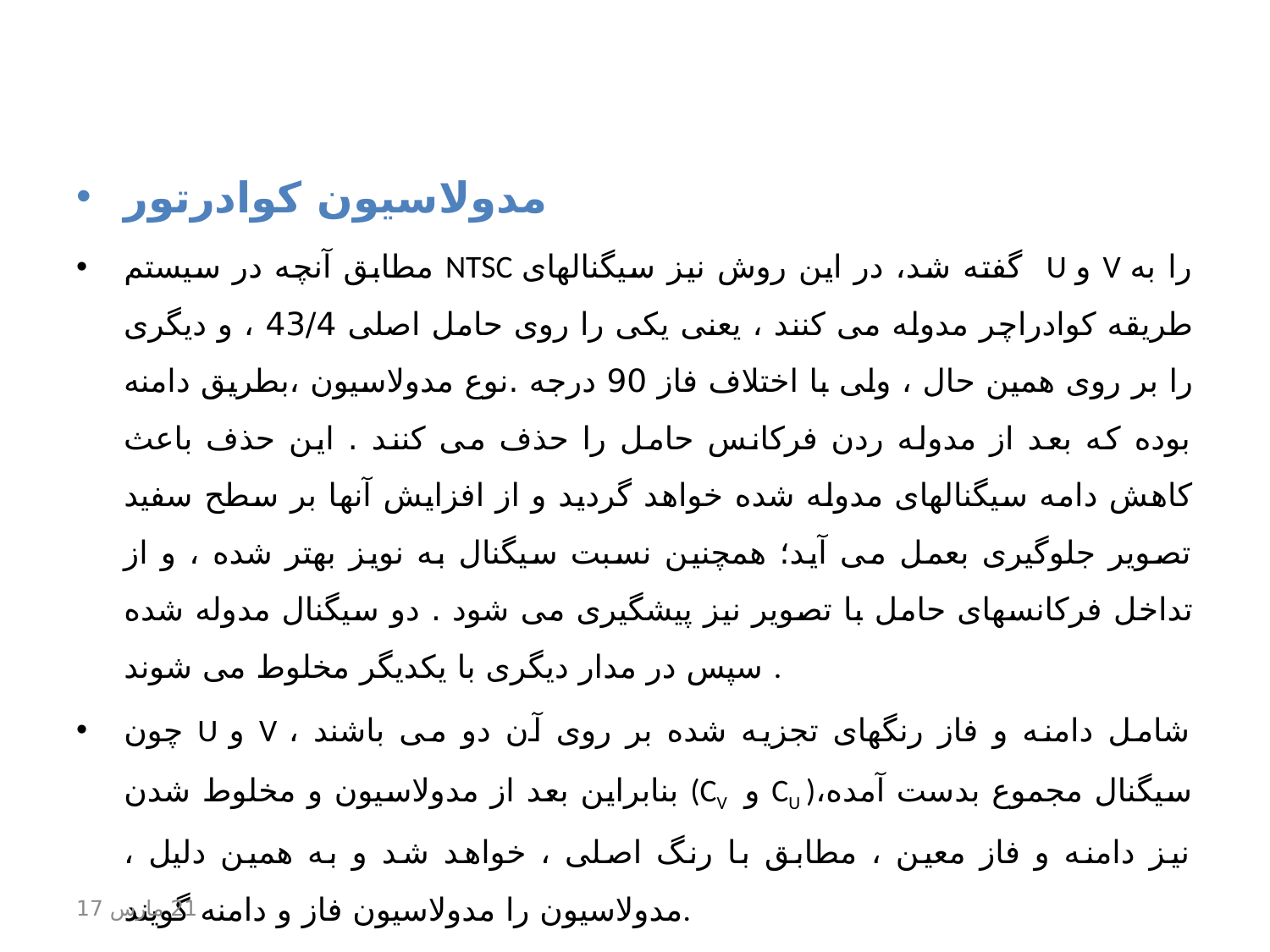

مدولاسیون کوادرتور
مطابق آنچه در سیستم NTSC گفته شد، در این روش نیز سیگنالهای  U و V را به طریقه کوادراچر مدوله می کنند ، یعنی یکی را روی حامل اصلی 43/4 ، و دیگری را بر روی همین حال ، ولی با اختلاف فاز 90 درجه .نوع مدولاسیون ،بطریق دامنه بوده که بعد از مدوله ردن فرکانس حامل را حذف می کنند . این حذف باعث کاهش دامه سیگنالهای مدوله شده خواهد گردید و از افزایش آنها بر سطح سفید تصویر جلوگیری بعمل می آید؛ همچنین نسبت سیگنال به نویز بهتر شده ، و از تداخل فرکانسهای حامل با تصویر نیز پیشگیری می شود . دو سیگنال مدوله شده سپس در مدار دیگری با یکدیگر مخلوط می شوند .
چون U و V شامل دامنه و فاز رنگهای تجزیه شده بر روی آن دو می باشند ، بنابراین بعد از مدولاسیون و مخلوط شدن (CV  و CU )،سیگنال مجموع بدست آمده نیز دامنه و فاز معین ، مطابق با رنگ اصلی ، خواهد شد و به همین دلیل ، مدولاسیون را مدولاسیون فاز و دامنه گویند.

21 مارس 17